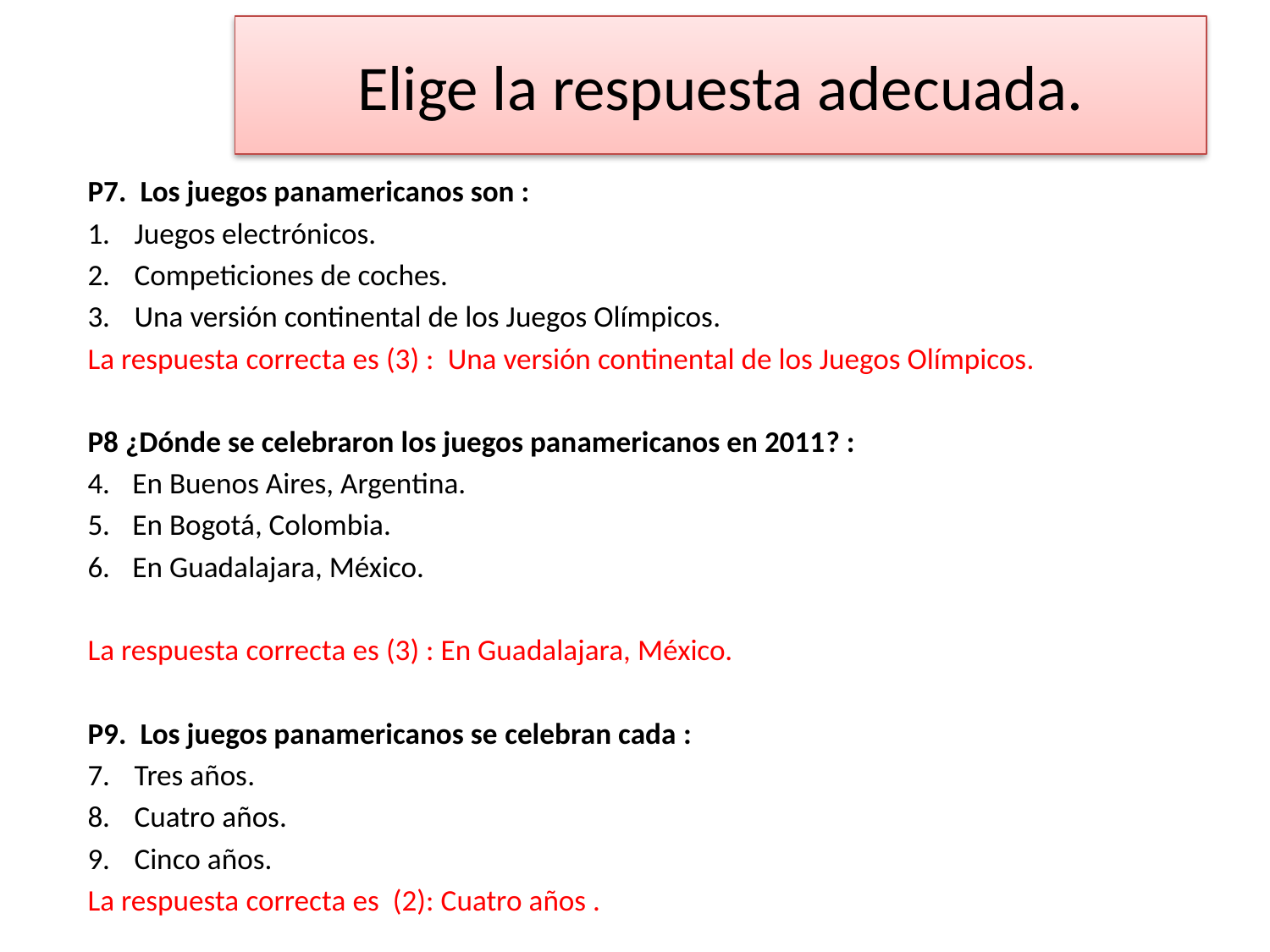

# Elige la respuesta adecuada.
P7.  Los juegos panamericanos son :
Juegos electrónicos.
Competiciones de coches.
Una versión continental de los Juegos Olímpicos.
La respuesta correcta es (3) :  Una versión continental de los Juegos Olímpicos.

P8 ¿Dónde se celebraron los juegos panamericanos en 2011? :
En Buenos Aires, Argentina.
En Bogotá, Colombia.
En Guadalajara, México.

La respuesta correcta es (3) : En Guadalajara, México.

P9.  Los juegos panamericanos se celebran cada :
Tres años.
Cuatro años.
Cinco años.
La respuesta correcta es  (2): Cuatro años .